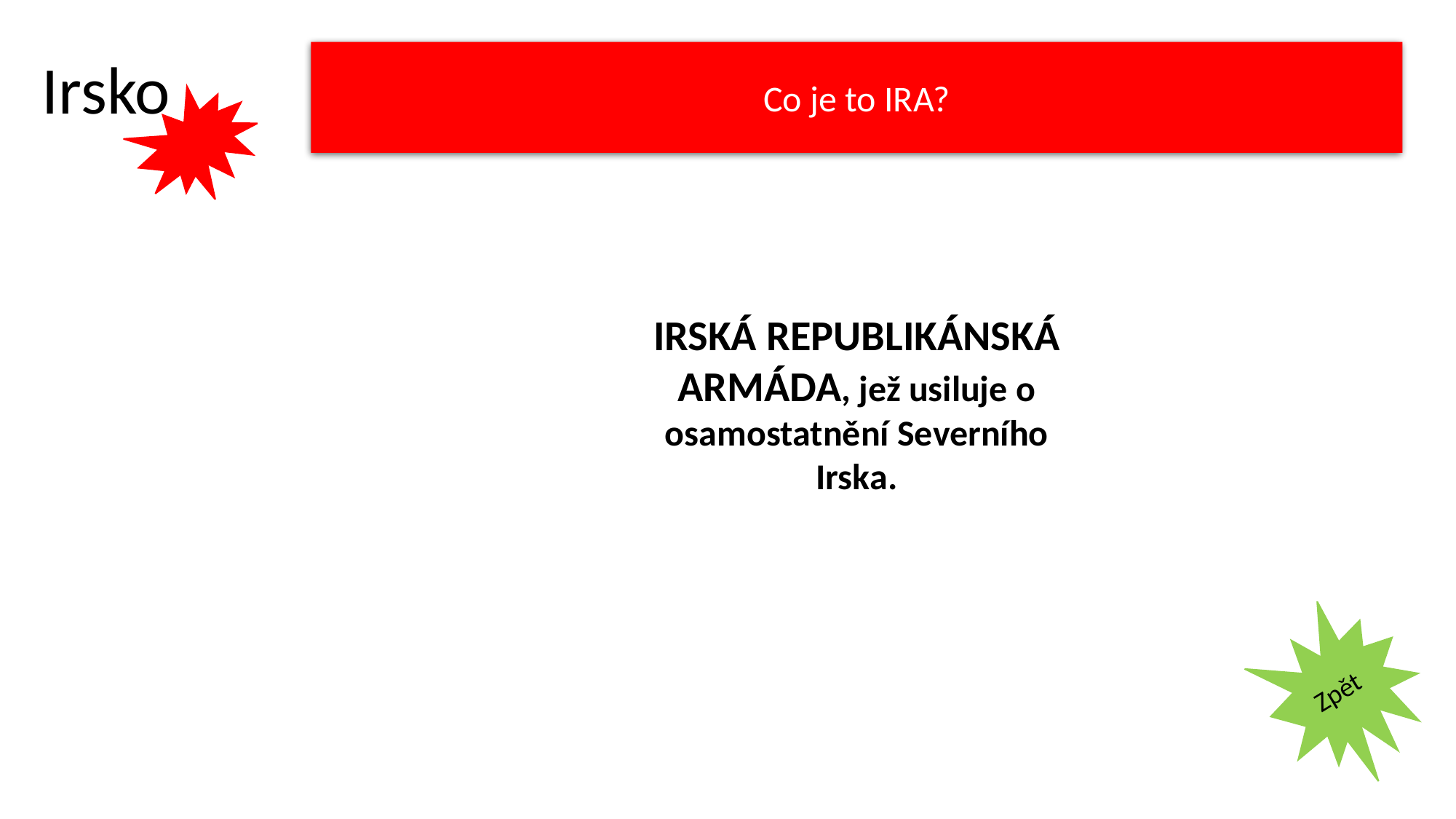

Irsko
Co je to IRA?

IRSKÁ REPUBLIKÁNSKÁ ARMÁDA, jež usiluje o osamostatnění Severního Irska.
Zpět